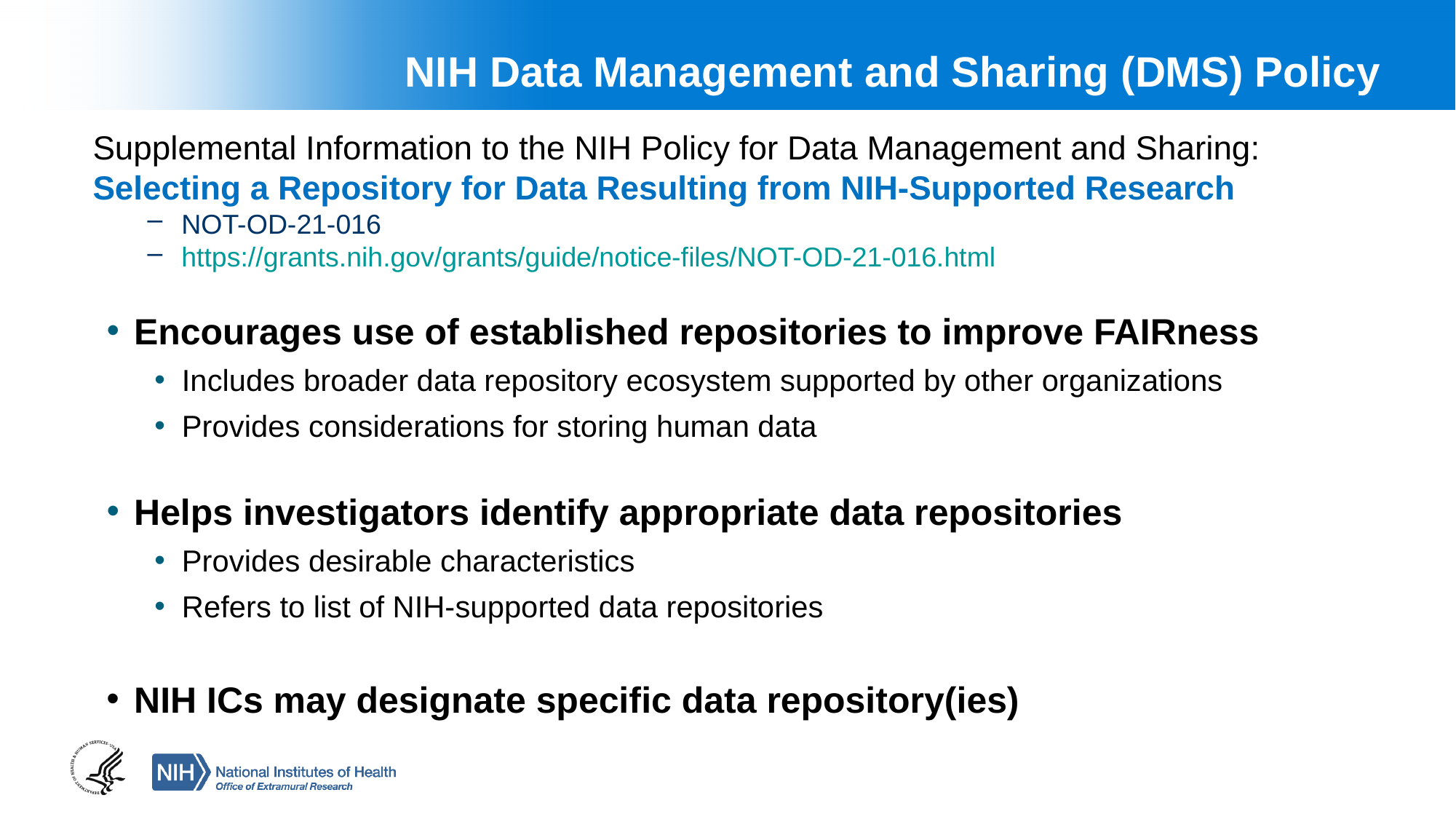

NIH Data Management and Sharing (DMS) Policy
Supplemental Information to the NIH Policy for Data Management and Sharing:
Selecting a Repository for Data Resulting from NIH-Supported Research
NOT-OD-21-016
https://grants.nih.gov/grants/guide/notice-files/NOT-OD-21-016.html

Encourages use of established repositories to improve FAIRness
Includes broader data repository ecosystem supported by other organizations
Provides considerations for storing human data
Helps investigators identify appropriate data repositories
Provides desirable characteristics
Refers to list of NIH-supported data repositories
NIH ICs may designate specific data repository(ies)